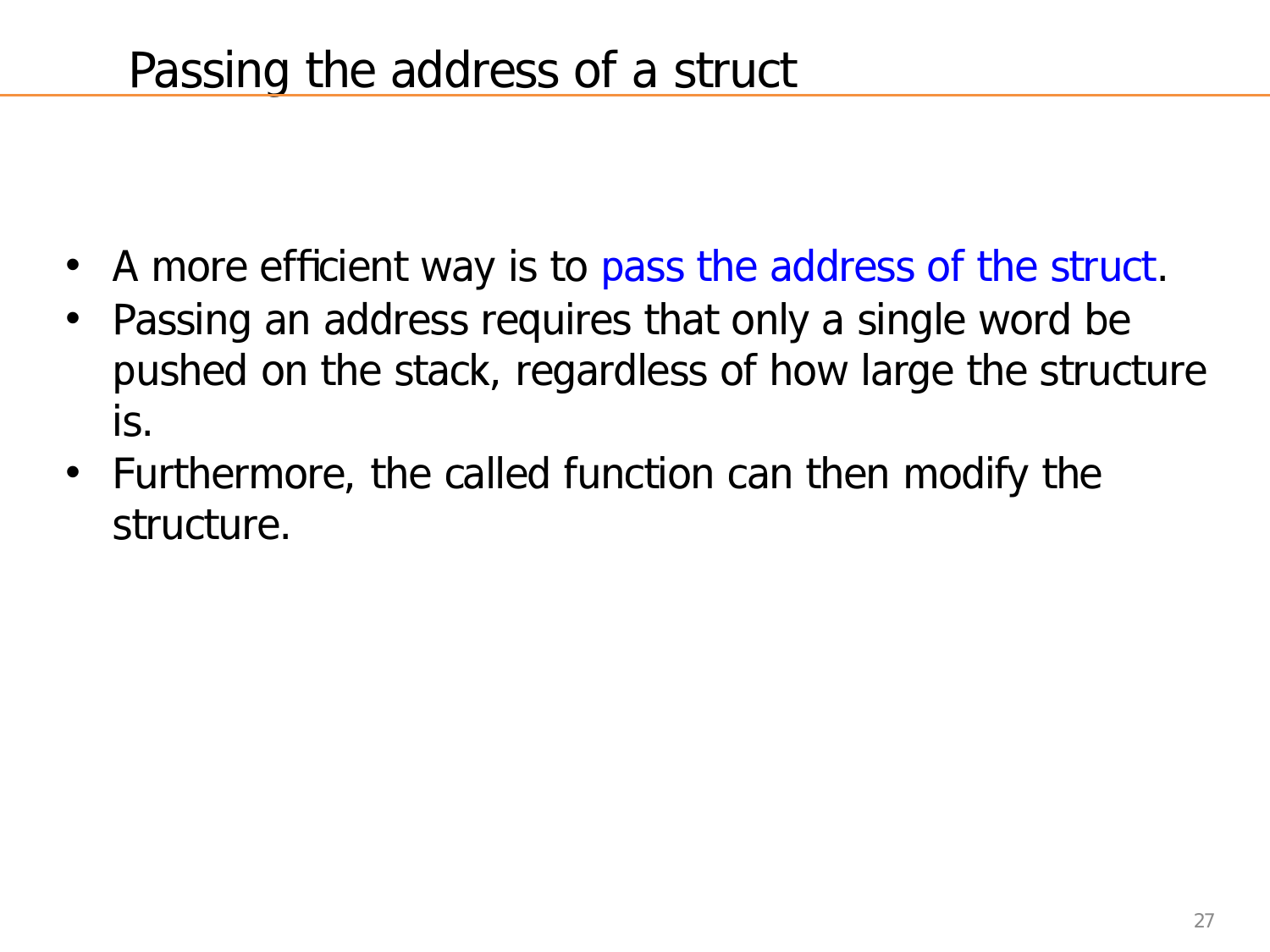

# Passing the address of a struct
A more efficient way is to pass the address of the struct.
Passing an address requires that only a single word be pushed on the stack, regardless of how large the structure is.
Furthermore, the called function can then modify the structure.

27